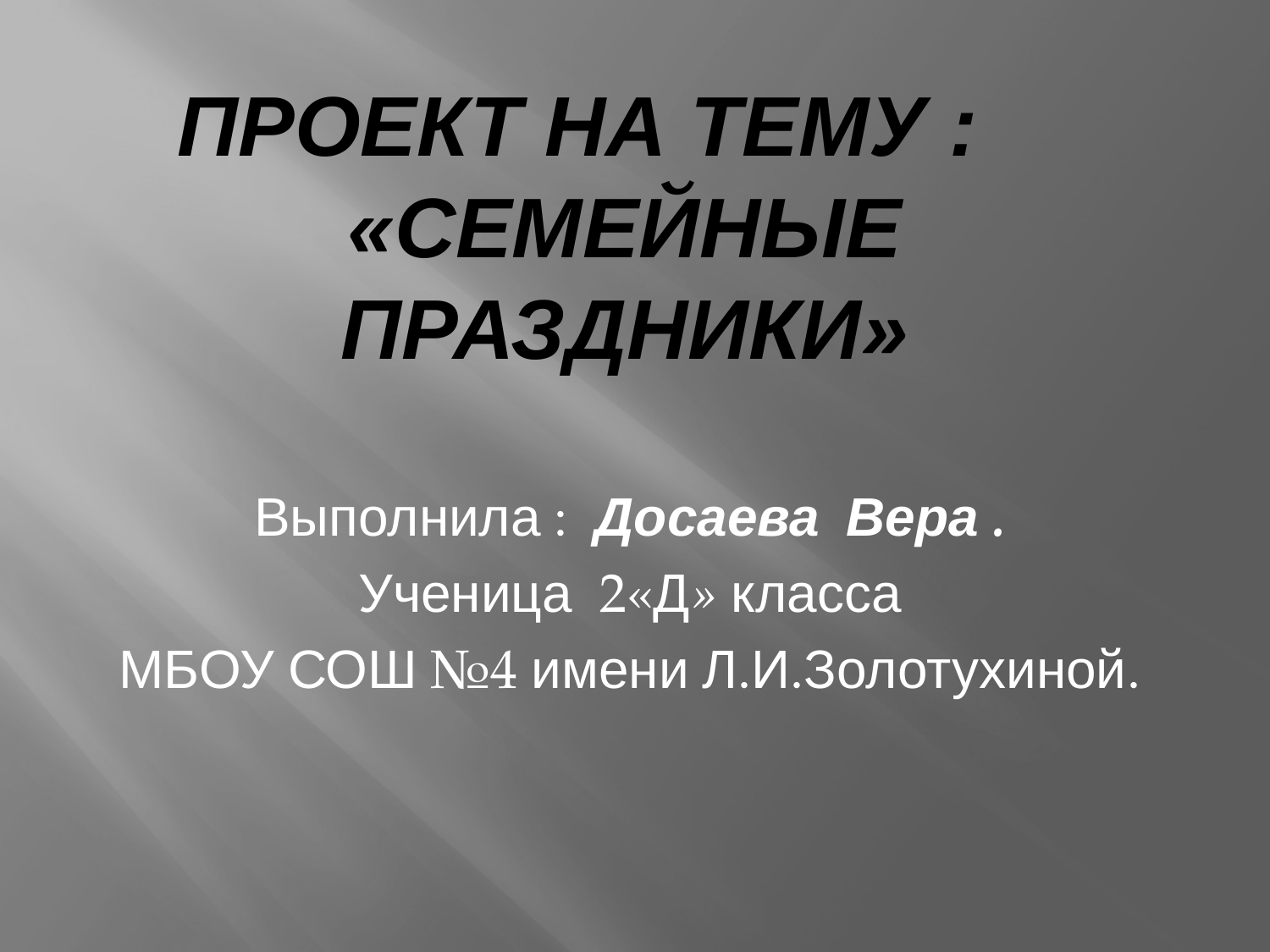

# Проект на тему :     «семейные праздники»
Выполнила :  Досаева  Вера .
Ученица  2«Д» класса
МБОУ СОШ №4 имени Л.И.Золотухиной.